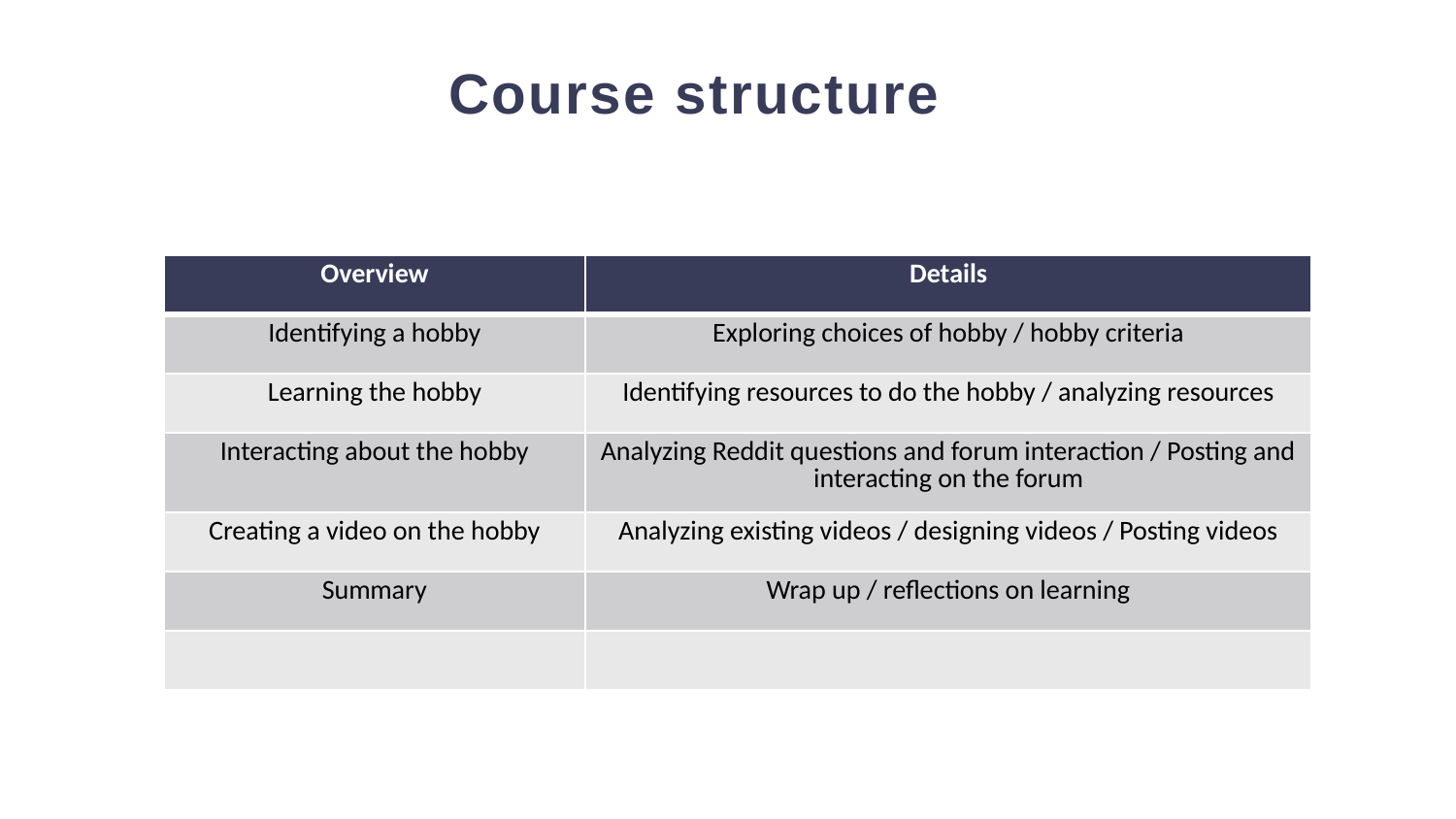

Course structure
| Overview | Details |
| --- | --- |
| Identifying a hobby | Exploring choices of hobby / hobby criteria |
| Learning the hobby | Identifying resources to do the hobby / analyzing resources |
| Interacting about the hobby | Analyzing Reddit questions and forum interaction / Posting and interacting on the forum |
| Creating a video on the hobby | Analyzing existing videos / designing videos / Posting videos |
| Summary | Wrap up / reflections on learning |
|  |  |